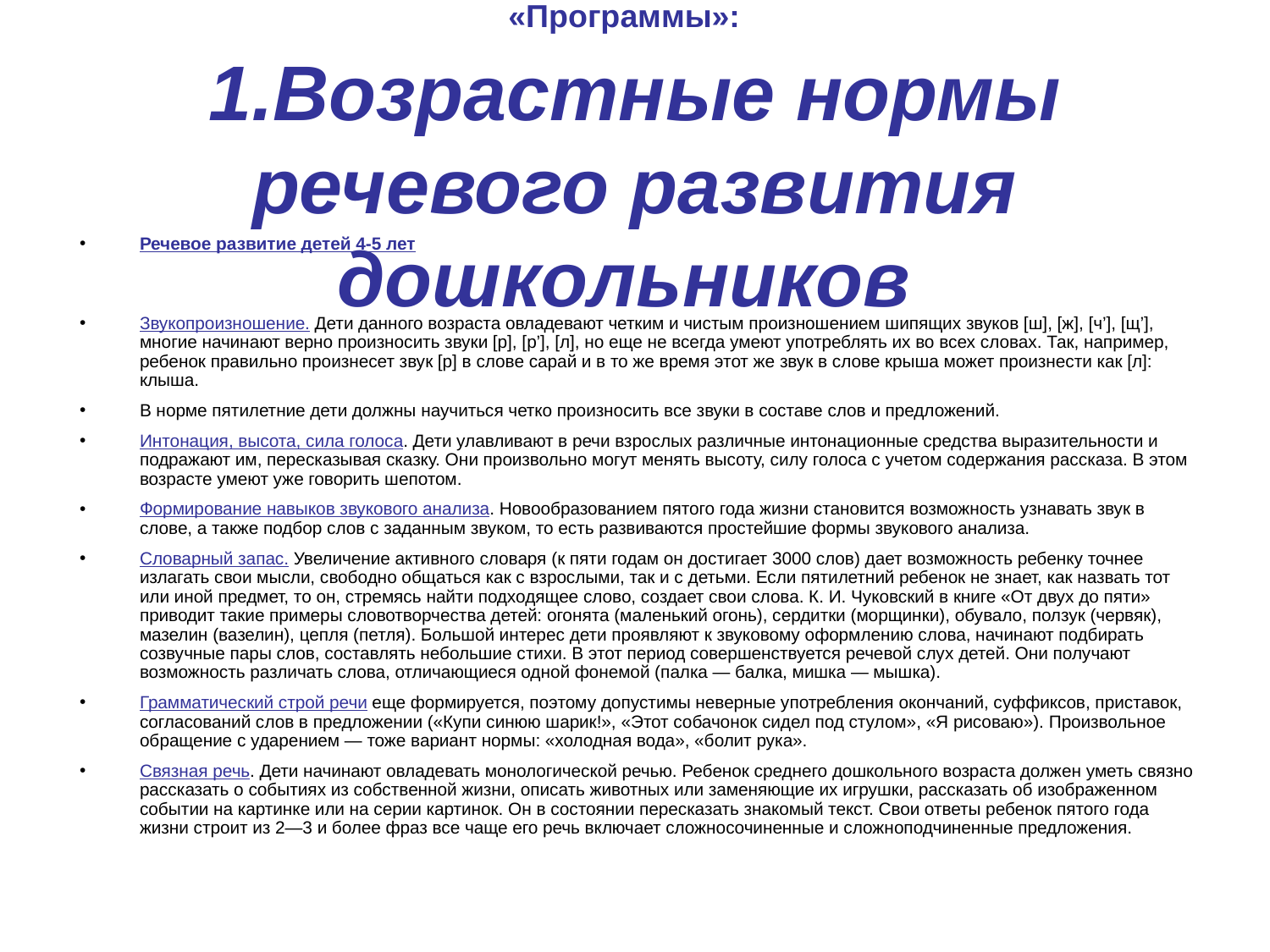

Характеристики, значимые для разработки и реализации «Программы»:
1.Возрастные нормы речевого развития дошкольников
Речевое развитие детей 4-5 лет

Звукопроизношение. Дети данного возраста овладевают четким и чистым произношением шипящих звуков [ш], [ж], [ч’], [щ’], многие начинают верно произносить звуки [р], [р’], [л], но еще не всегда умеют употреблять их во всех словах. Так, например, ребенок правильно произнесет звук [р] в слове сарай и в то же время этот же звук в слове крыша может произнести как [л]: клыша.
В норме пятилетние дети должны научиться четко произносить все звуки в составе слов и предложений.
Интонация, высота, сила голоса. Дети улавливают в речи взрослых различные интонационные средства выразительности и подражают им, пересказывая сказку. Они произвольно могут менять высоту, силу голоса с учетом содержания рассказа. В этом возрасте умеют уже говорить шепотом.
Формирование навыков звукового анализа. Новообразованием пятого года жизни становится возможность узнавать звук в слове, а также подбор слов с заданным звуком, то есть развиваются простейшие формы звукового анализа.
Словарный запас. Увеличение активного словаря (к пяти годам он достигает 3000 слов) дает возможность ребенку точнее излагать свои мысли, свободно общаться как с взрослыми, так и с детьми. Если пятилетний ребенок не знает, как назвать тот или иной предмет, то он, стремясь найти подходящее слово, создает свои слова. К. И. Чуковский в книге «От двух до пяти» приводит такие примеры словотворчества детей: огонята (маленький огонь), сердитки (морщинки), обувало, ползук (червяк), мазелин (вазелин), цепля (петля). Большой интерес дети проявляют к звуковому оформлению слова, начинают подбирать созвучные пары слов, составлять небольшие стихи. В этот период совершенствуется речевой слух детей. Они получают возможность различать слова, отличающиеся одной фонемой (палка — балка, мишка — мышка).
Грамматический строй речи еще формируется, поэтому допустимы неверные употребления окончаний, суффиксов, приставок, согласований слов в предложении («Купи синюю шарик!», «Этот собачонок сидел под стулом», «Я рисоваю»). Произвольное обращение с ударением — тоже вариант нормы: «холодная вода», «болит рука».
Связная речь. Дети начинают овладевать монологической речью. Ребенок среднего дошкольного возраста должен уметь связно рассказать о событиях из собственной жизни, описать животных или заменяющие их игрушки, рассказать об изображенном событии на картинке или на серии картинок. Он в состоянии пересказать знакомый текст. Свои ответы ребенок пятого года жизни строит из 2—3 и более фраз все чаще его речь включает сложносочиненные и сложноподчиненные предложения.